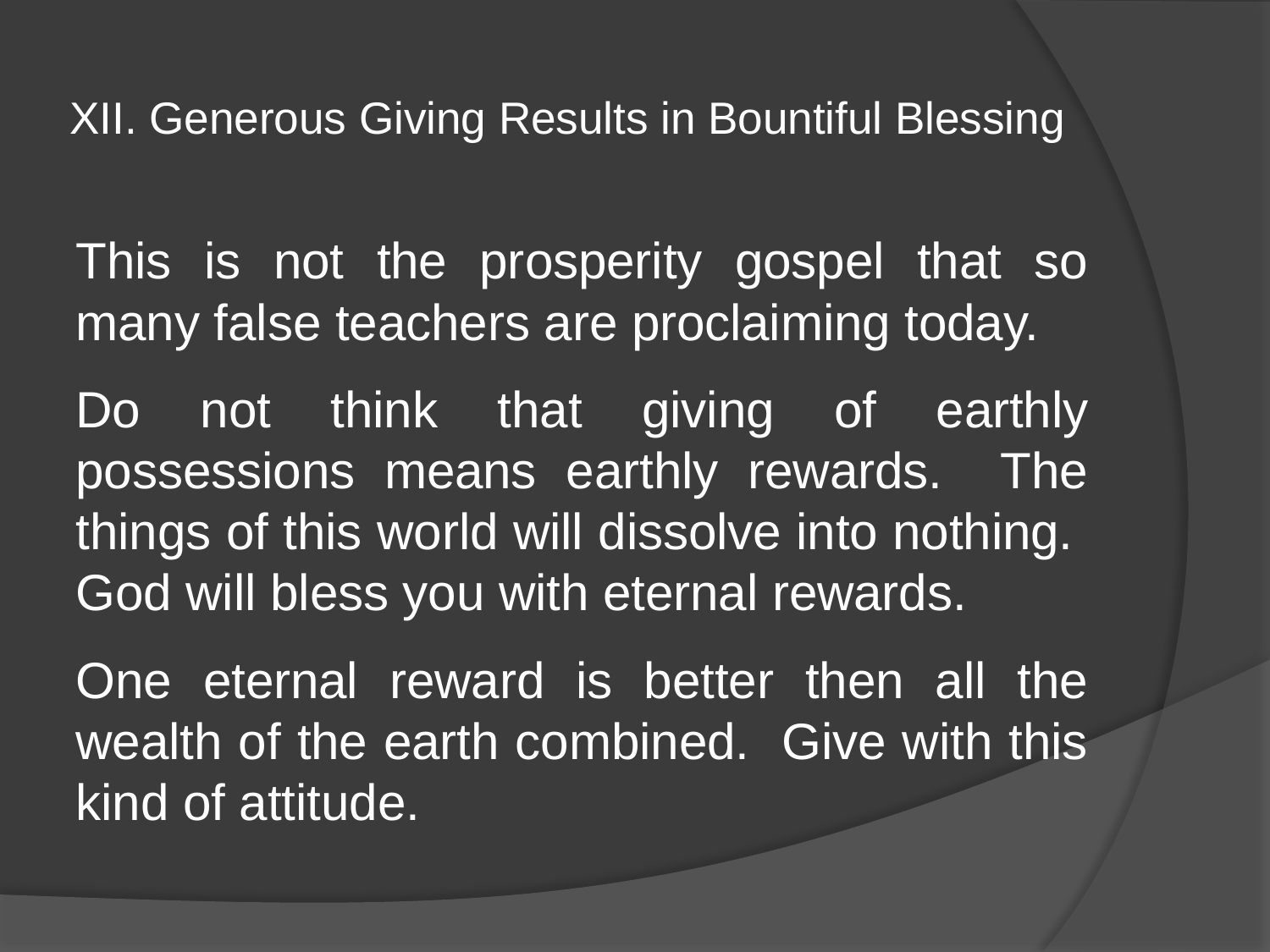

# XII. Generous Giving Results in Bountiful Blessing
This is not the prosperity gospel that so many false teachers are proclaiming today.

Do not think that giving of earthly possessions means earthly rewards.  The things of this world will dissolve into nothing.  God will bless you with eternal rewards.

One eternal reward is better then all the wealth of the earth combined.  Give with this kind of attitude.